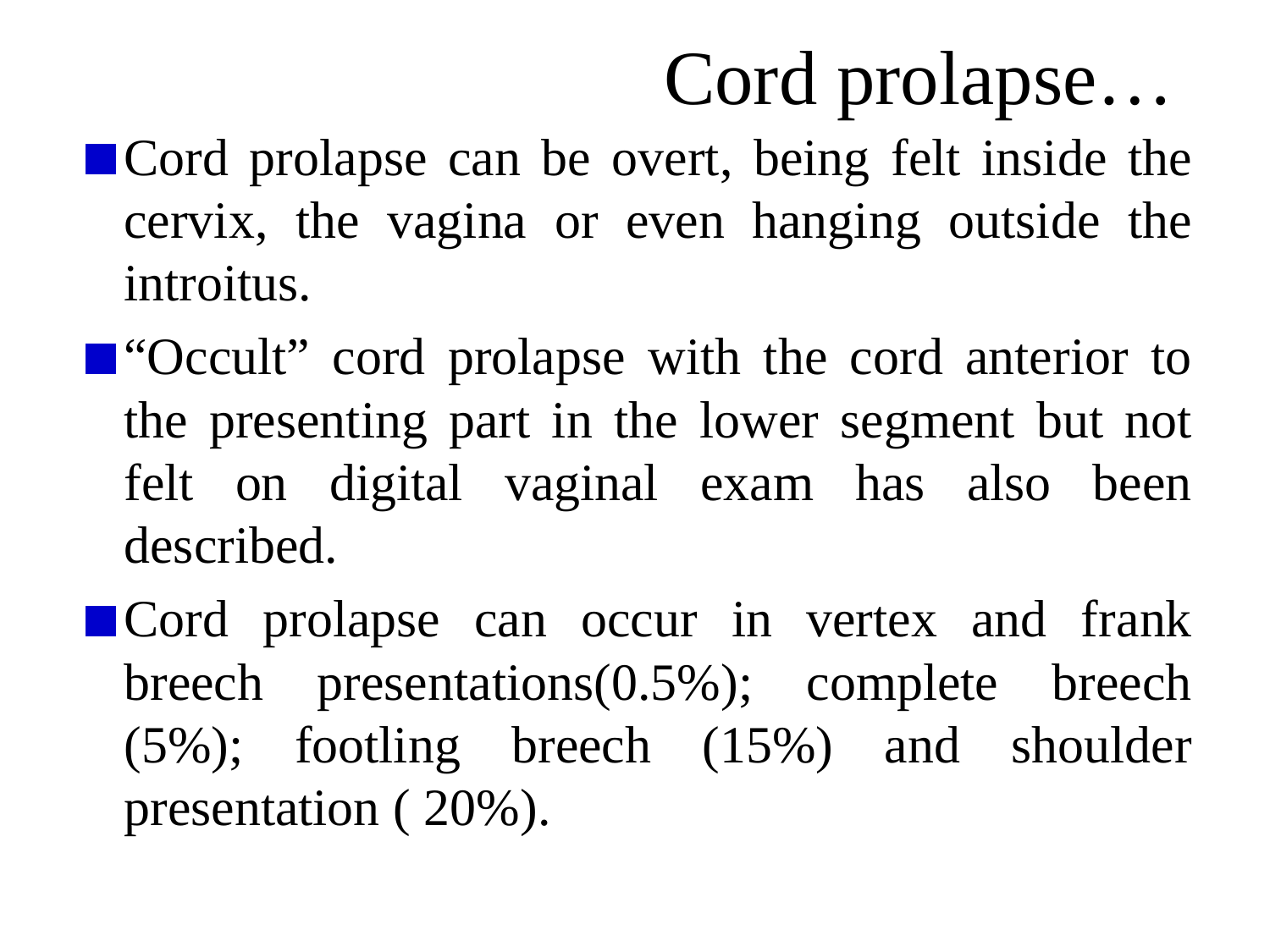

# Cord prolapse…
Cord prolapse can be overt, being felt inside the cervix, the vagina or even hanging outside the introitus.
“Occult” cord prolapse with the cord anterior to the presenting part in the lower segment but not felt on digital vaginal exam has also been described.
Cord prolapse can occur in vertex and frank breech presentations(0.5%); complete breech (5%); footling breech (15%) and shoulder presentation ( 20%).